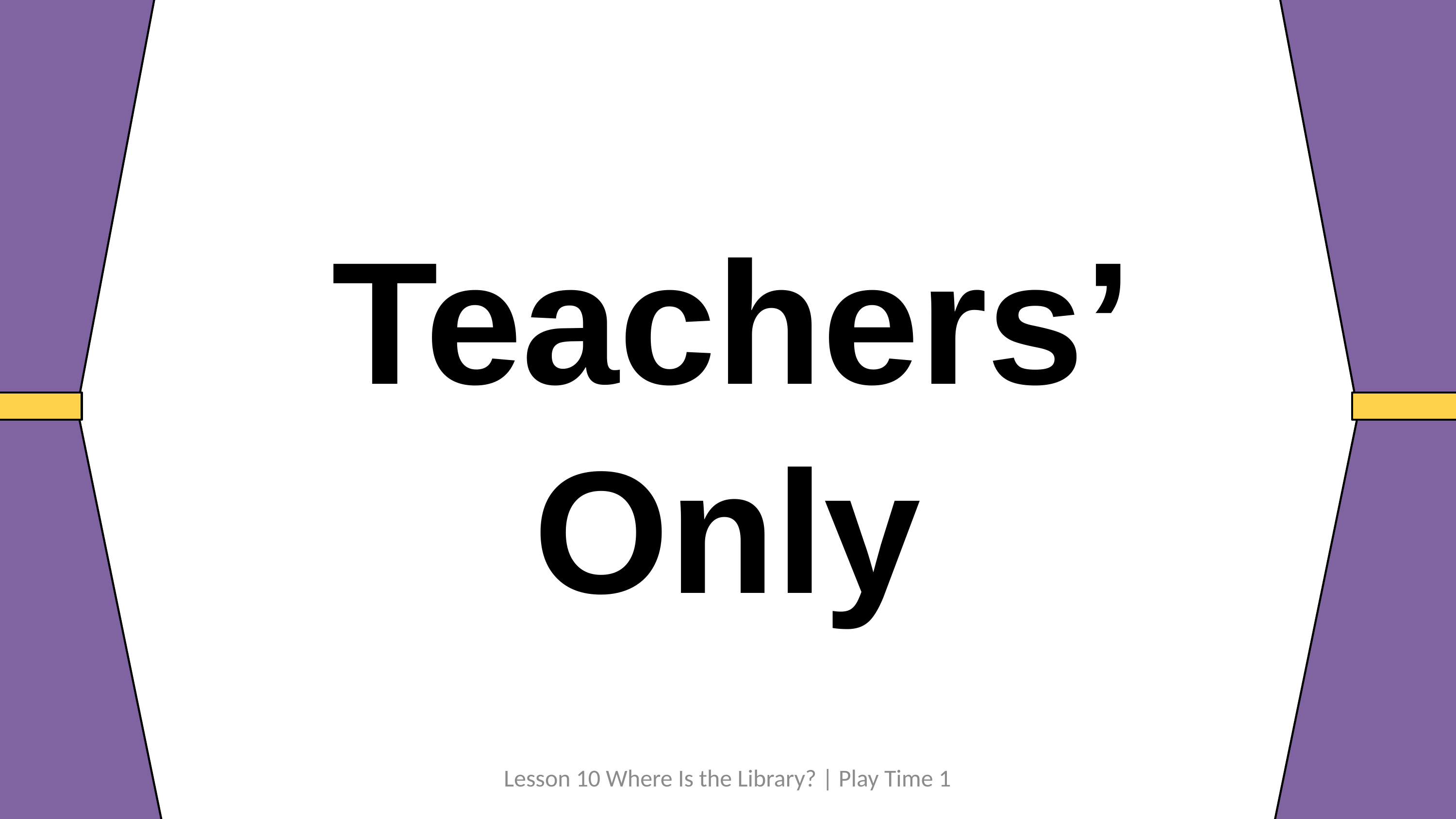

Teachers’ Only
Lesson 10 Where Is the Library? | Play Time 1